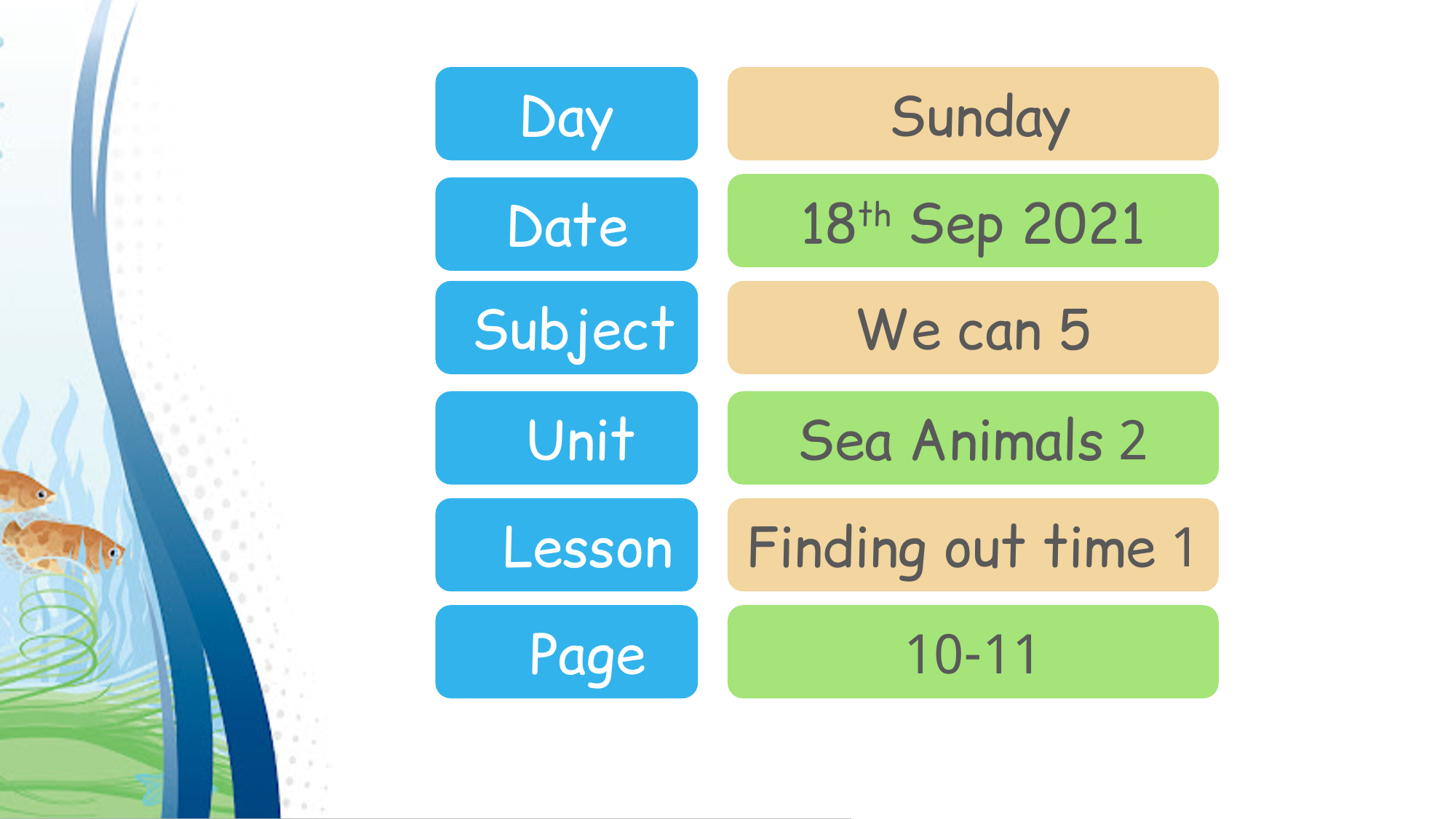

Day
Sunday
18th Sep 2021
Date
Subject
We can 5
Unit
2 Sea Animals
Lesson
1 Finding out time
Page
10-11